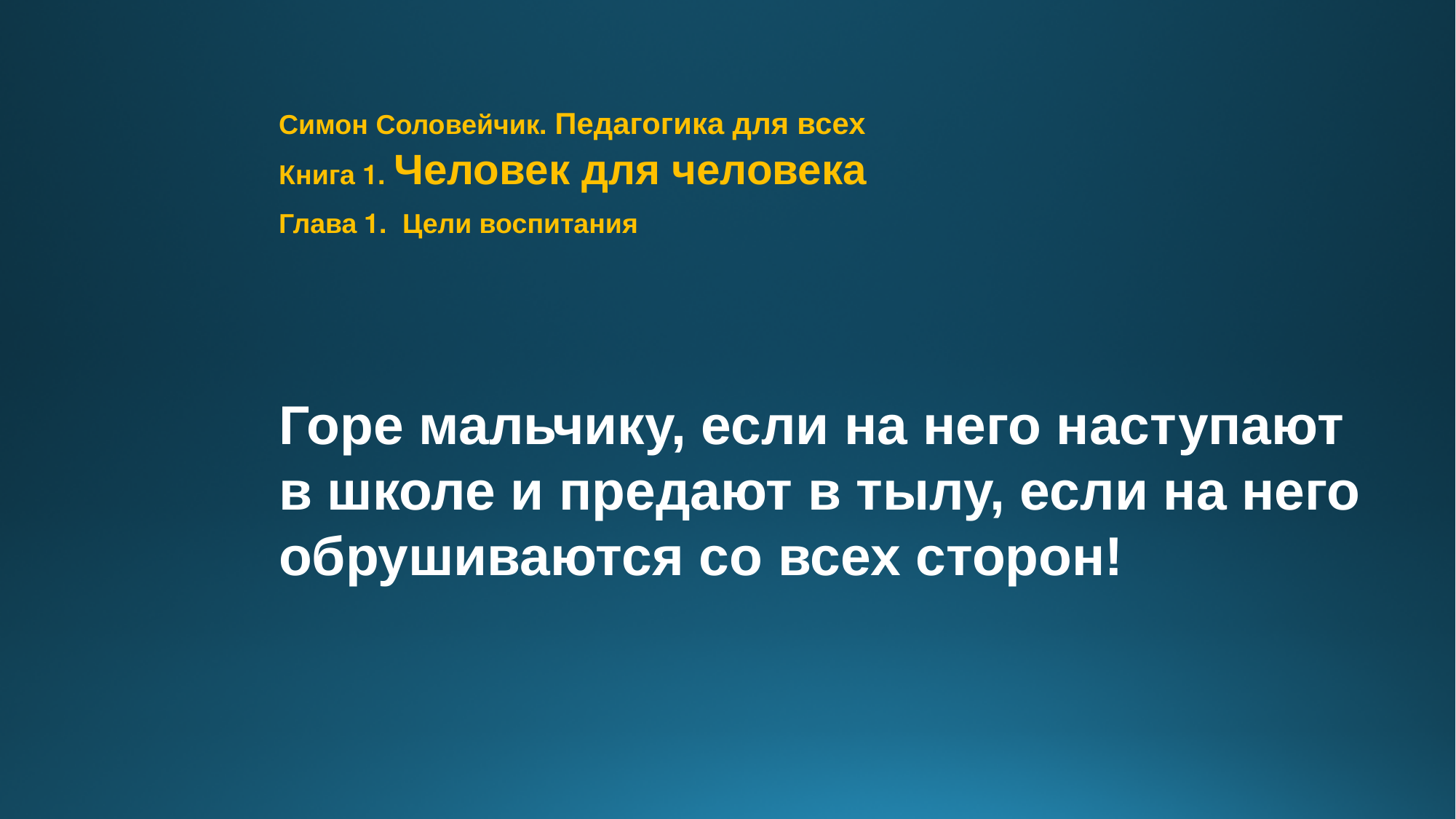

Симон Соловейчик. Педагогика для всех

Книга 1. Человек для человека

Глава 1.  Цели воспитания
Горе мальчику, если на него наступают
в школе и предают в тылу, если на него обрушиваются со всех сторон!